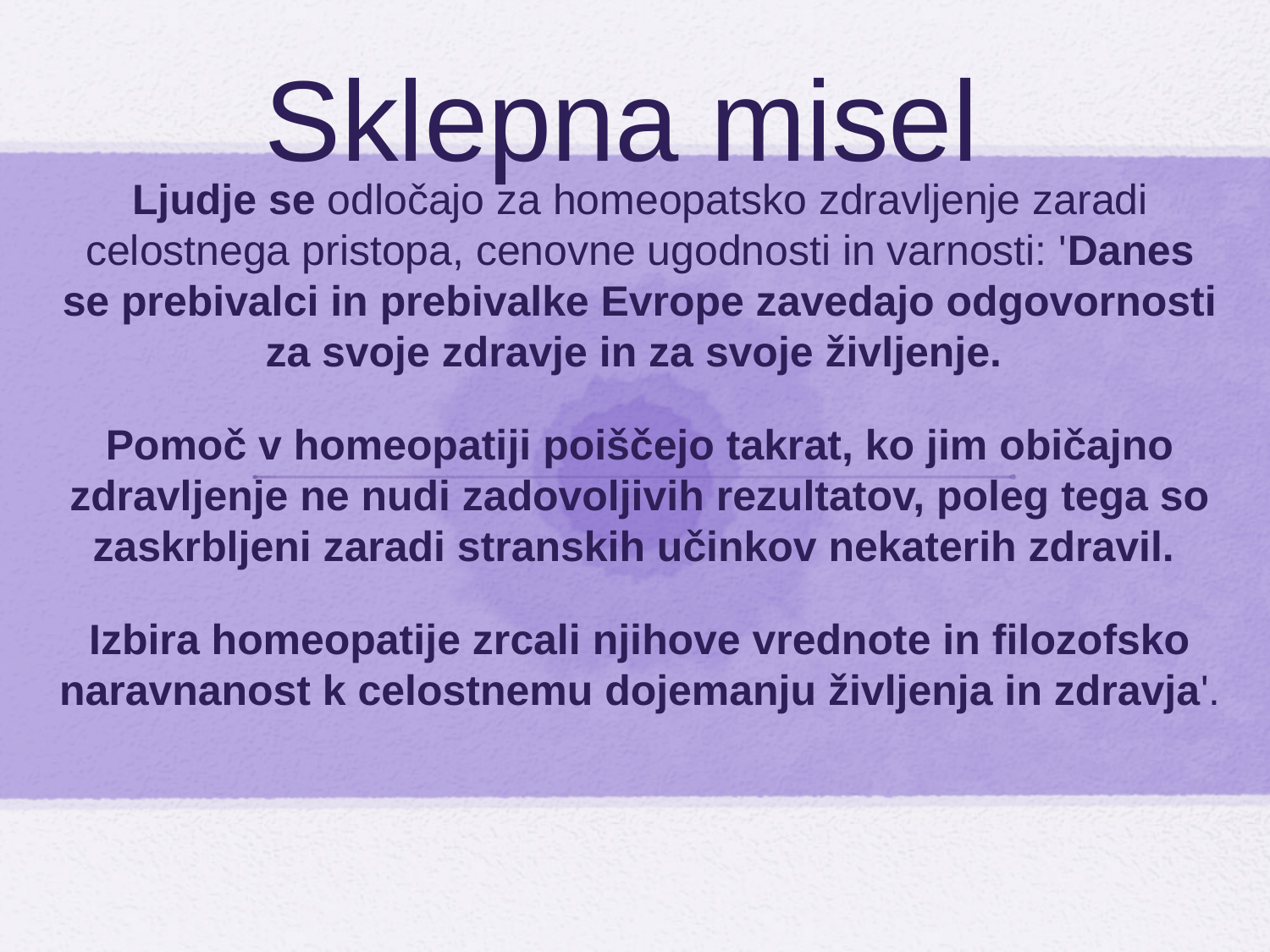

# Sklepna misel
Ljudje se odločajo za homeopatsko zdravljenje zaradi celostnega pristopa, cenovne ugodnosti in varnosti: 'Danes se prebivalci in prebivalke Evrope zavedajo odgovornosti za svoje zdravje in za svoje življenje.
Pomoč v homeopatiji poiščejo takrat, ko jim običajno zdravljenje ne nudi zadovoljivih rezultatov, poleg tega so zaskrbljeni zaradi stranskih učinkov nekaterih zdravil.
Izbira homeopatije zrcali njihove vrednote in filozofsko naravnanost k celostnemu dojemanju življenja in zdravja'.